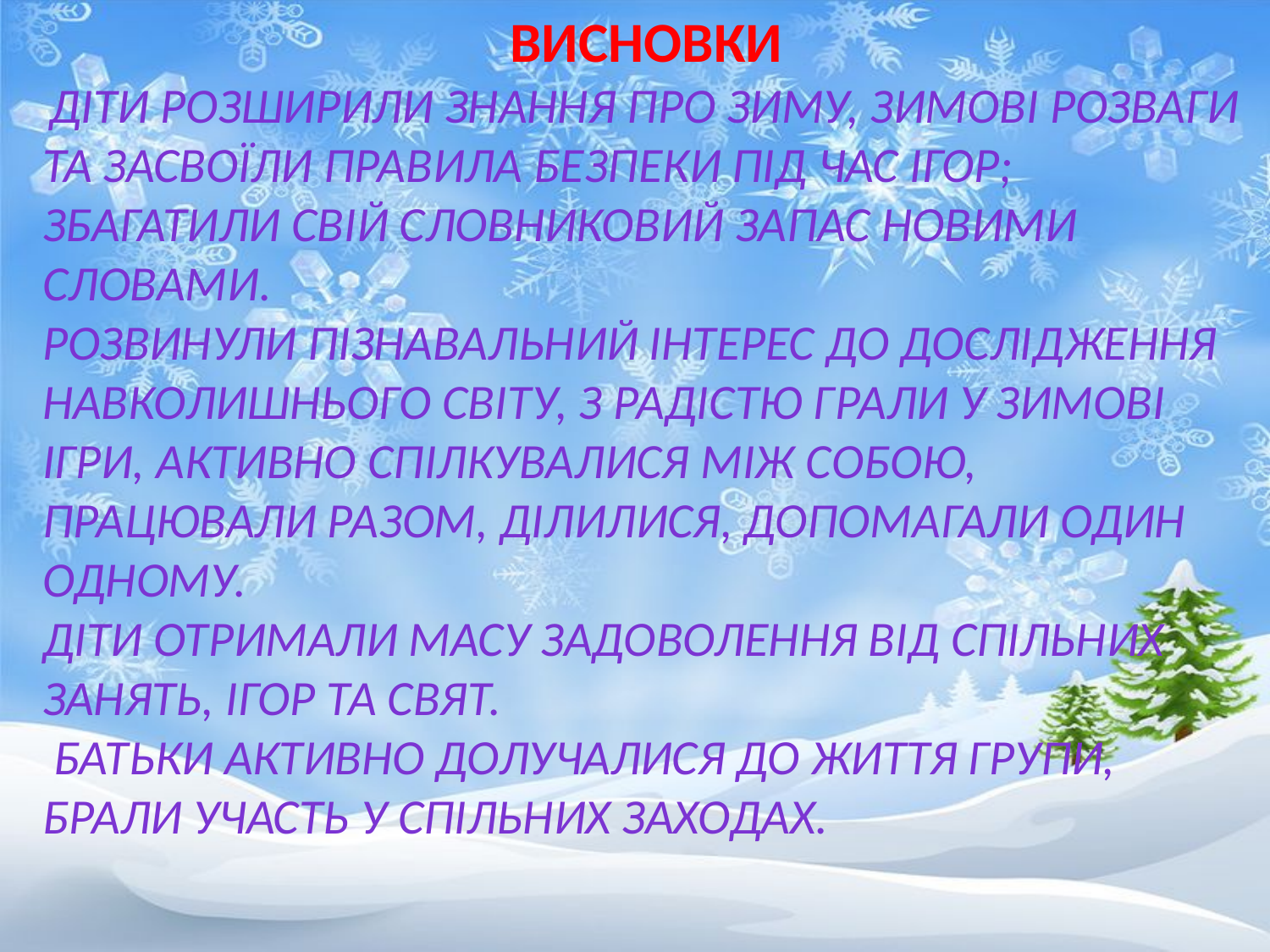

ВИСНОВКИ
 Діти розширили знання про зиму, зимові розваги та засвоїли правила безпеки під час ігор;
збагатили свій словниковий запас новими словами.
Розвинули пізнавальний інтерес до дослідження навколишнього світу, з радістю грали у зимові ігри, активно спілкувалися між собою, працювали разом, ділилися, допомагали один одному.
Діти отримали масу задоволення від спільних занять, ігор та свят.
 Батьки активно долучалися до життя групи, брали участь у спільних заходах.